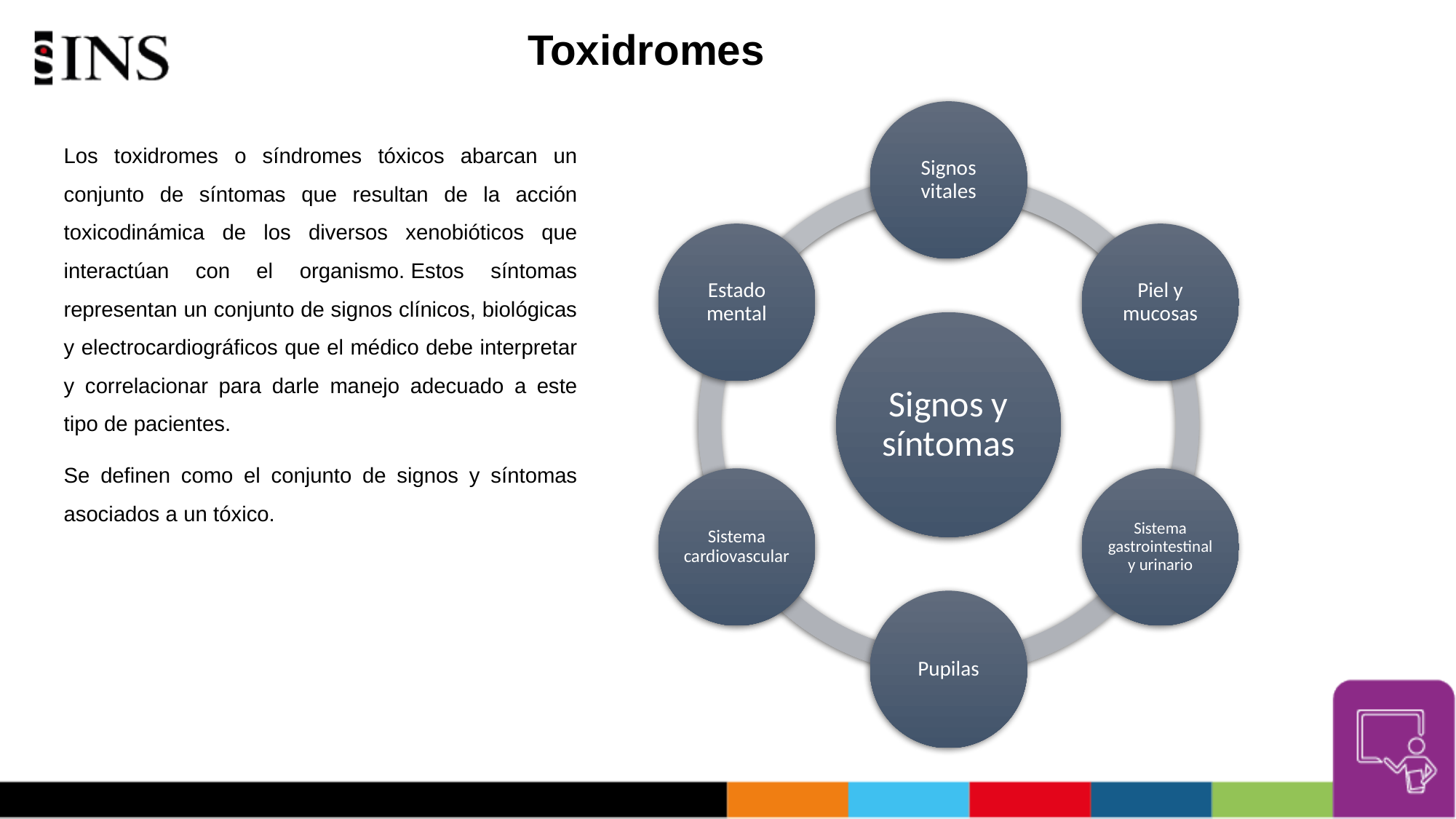

# Toxidromes
Signos y síntomas
Signos vitales
Piel y mucosas
Sistema gastrointestinal y urinario
Pupilas
Sistema cardiovascular
Estado mental
Los toxidromes o síndromes tóxicos abarcan un conjunto de síntomas que resultan de la acción toxicodinámica de los diversos xenobióticos que interactúan con el organismo. Estos síntomas representan un conjunto de signos clínicos, biológicas y electrocardiográficos que el médico debe interpretar y correlacionar para darle manejo adecuado a este tipo de pacientes.
Se definen como el conjunto de signos y síntomas asociados a un tóxico.